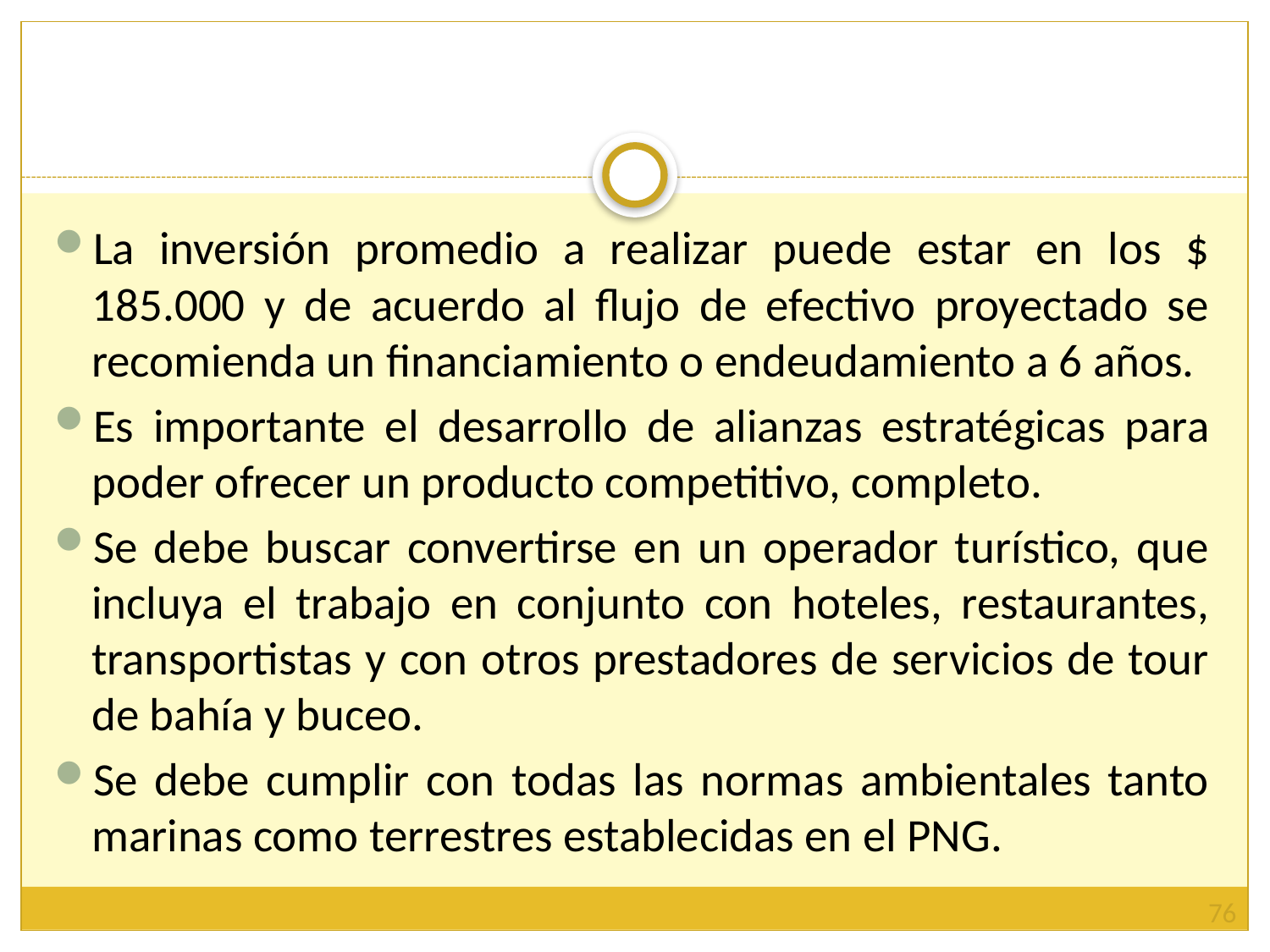

#
La inversión promedio a realizar puede estar en los $ 185.000 y de acuerdo al flujo de efectivo proyectado se recomienda un financiamiento o endeudamiento a 6 años.
Es importante el desarrollo de alianzas estratégicas para poder ofrecer un producto competitivo, completo.
Se debe buscar convertirse en un operador turístico, que incluya el trabajo en conjunto con hoteles, restaurantes, transportistas y con otros prestadores de servicios de tour de bahía y buceo.
Se debe cumplir con todas las normas ambientales tanto marinas como terrestres establecidas en el PNG.

76